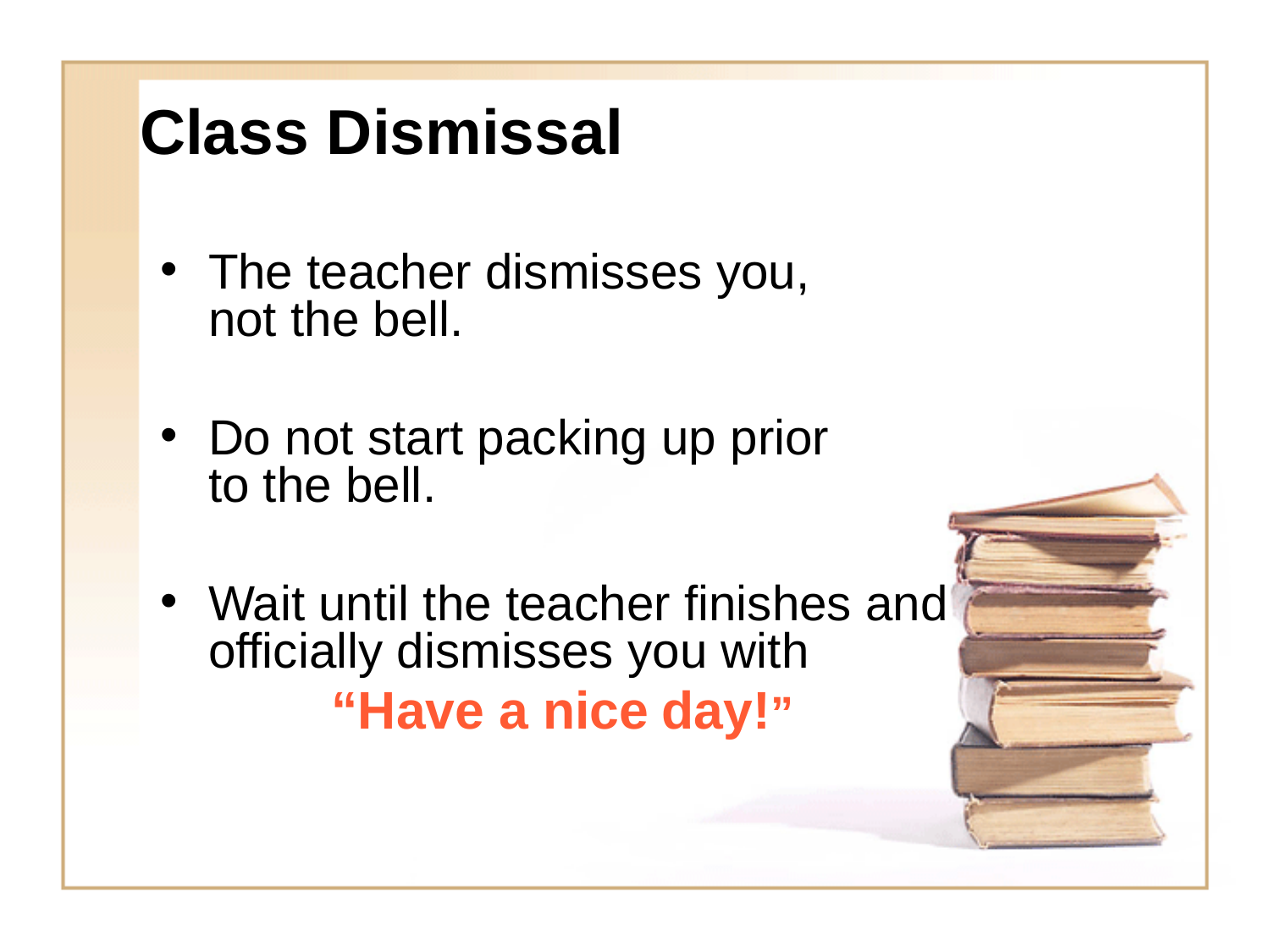

# Class Dismissal

The teacher dismisses you,         not the bell.

Do not start packing up prior         to the bell.

Wait until the teacher finishes and officially dismisses you with
	   “Have a nice day!”